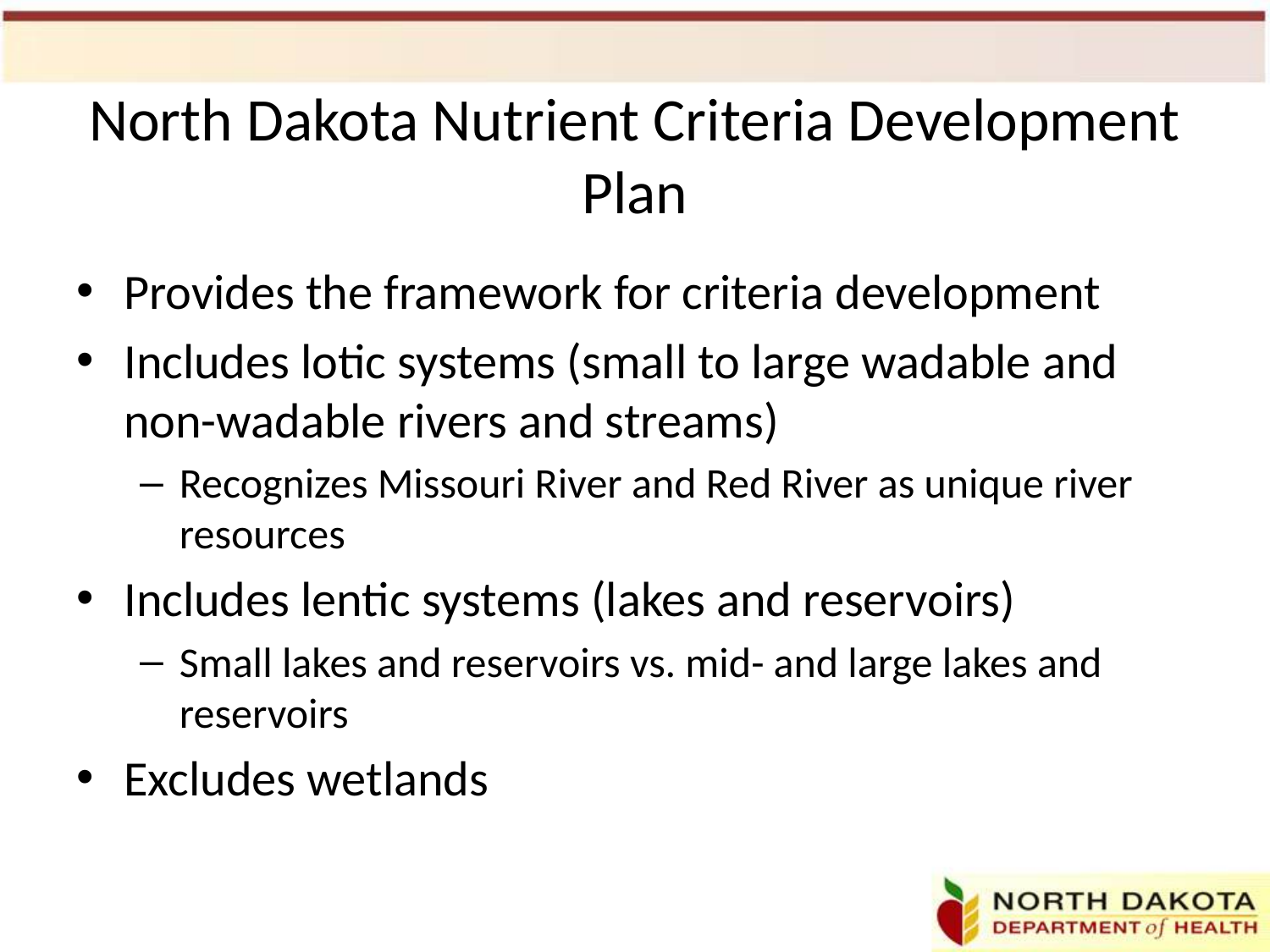

# North Dakota Nutrient Criteria Development Plan
Provides the framework for criteria development
Includes lotic systems (small to large wadable and non-wadable rivers and streams)
Recognizes Missouri River and Red River as unique river resources
Includes lentic systems (lakes and reservoirs)
Small lakes and reservoirs vs. mid- and large lakes and reservoirs
Excludes wetlands